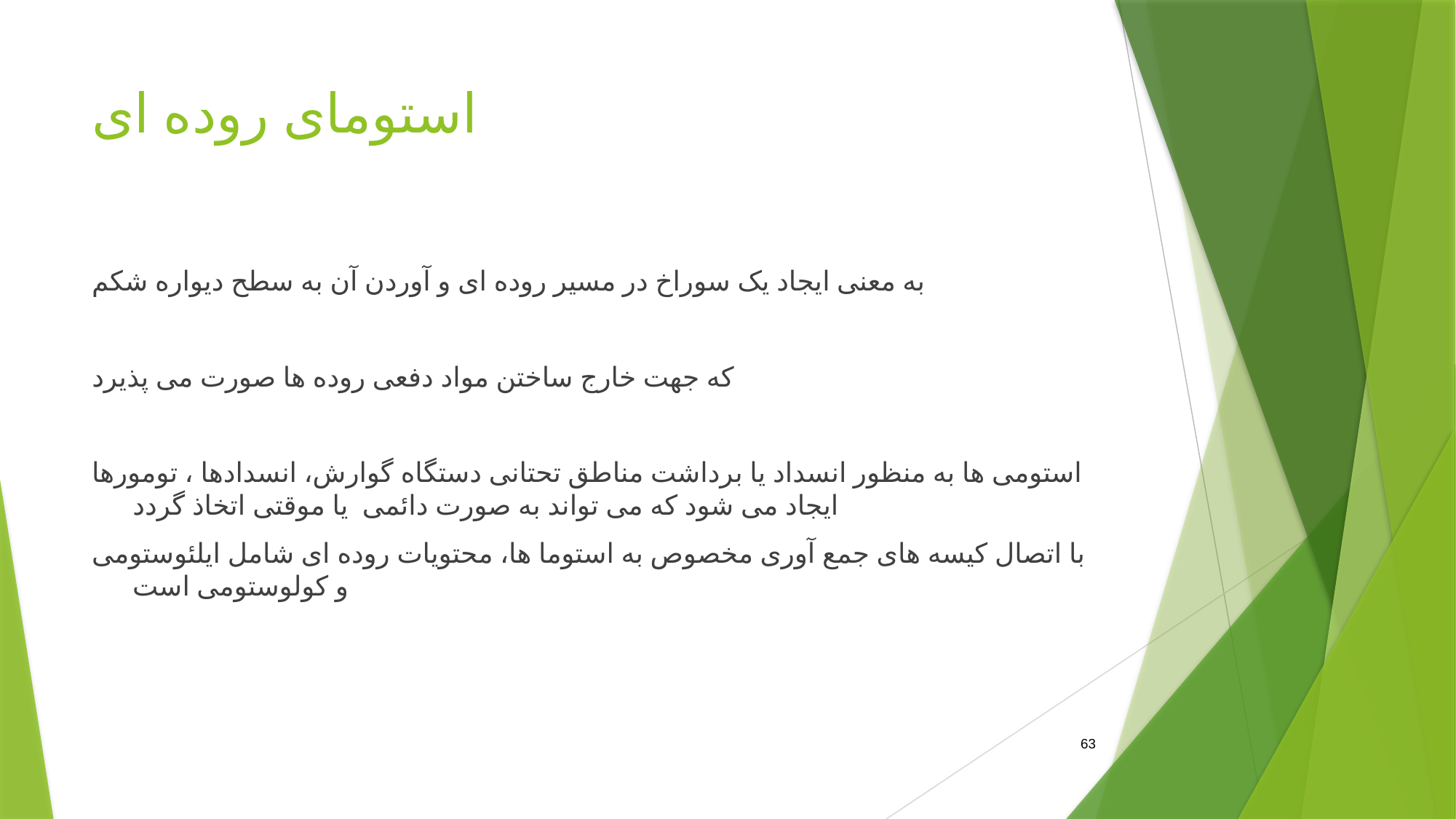

# استومای روده ای
به معنی ایجاد یک سوراخ در مسیر روده ای و آوردن آن به سطح دیواره شکم

که جهت خارج ساختن مواد دفعی روده ها صورت می پذیرد

استومی ها به منظور انسداد یا برداشت مناطق تحتانی دستگاه گوارش، انسدادها ، تومورها ایجاد می شود که می تواند به صورت دائمی  یا موقتی اتخاذ گردد
با اتصال کیسه های جمع آوری مخصوص به استوما ها، محتویات روده ای شامل ایلئوستومی و کولوستومی است
63